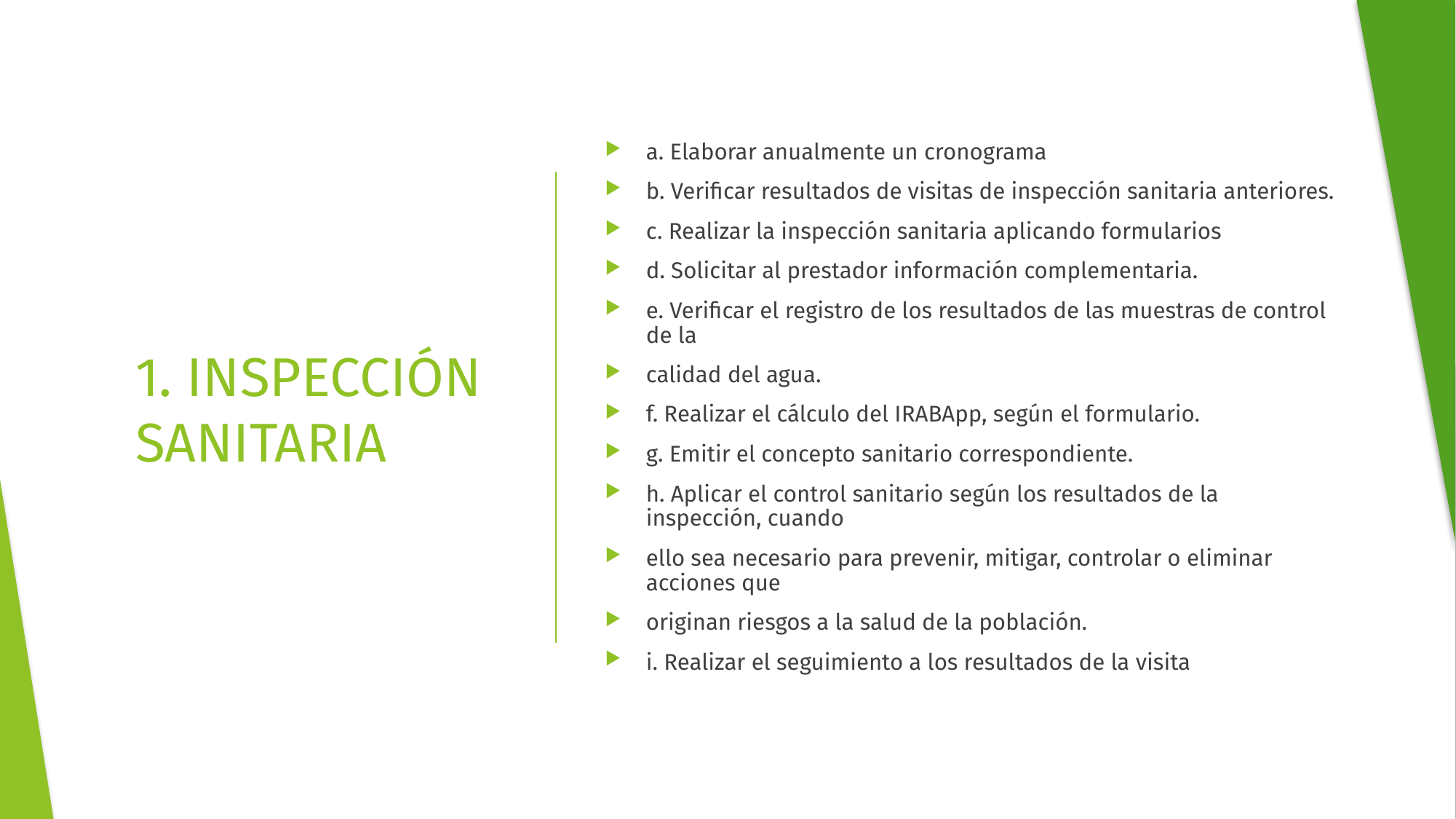

a. Elaborar anualmente un cronograma
b. Verificar resultados de visitas de inspección sanitaria anteriores.
c. Realizar la inspección sanitaria aplicando formularios
d. Solicitar al prestador información complementaria.
e. Verificar el registro de los resultados de las muestras de control de la
calidad del agua.
f. Realizar el cálculo del IRABApp, según el formulario.
g. Emitir el concepto sanitario correspondiente.
h. Aplicar el control sanitario según los resultados de la inspección, cuando
ello sea necesario para prevenir, mitigar, controlar o eliminar acciones que
originan riesgos a la salud de la población.
i. Realizar el seguimiento a los resultados de la visita
# 1. INSPECCIÓN SANITARIA